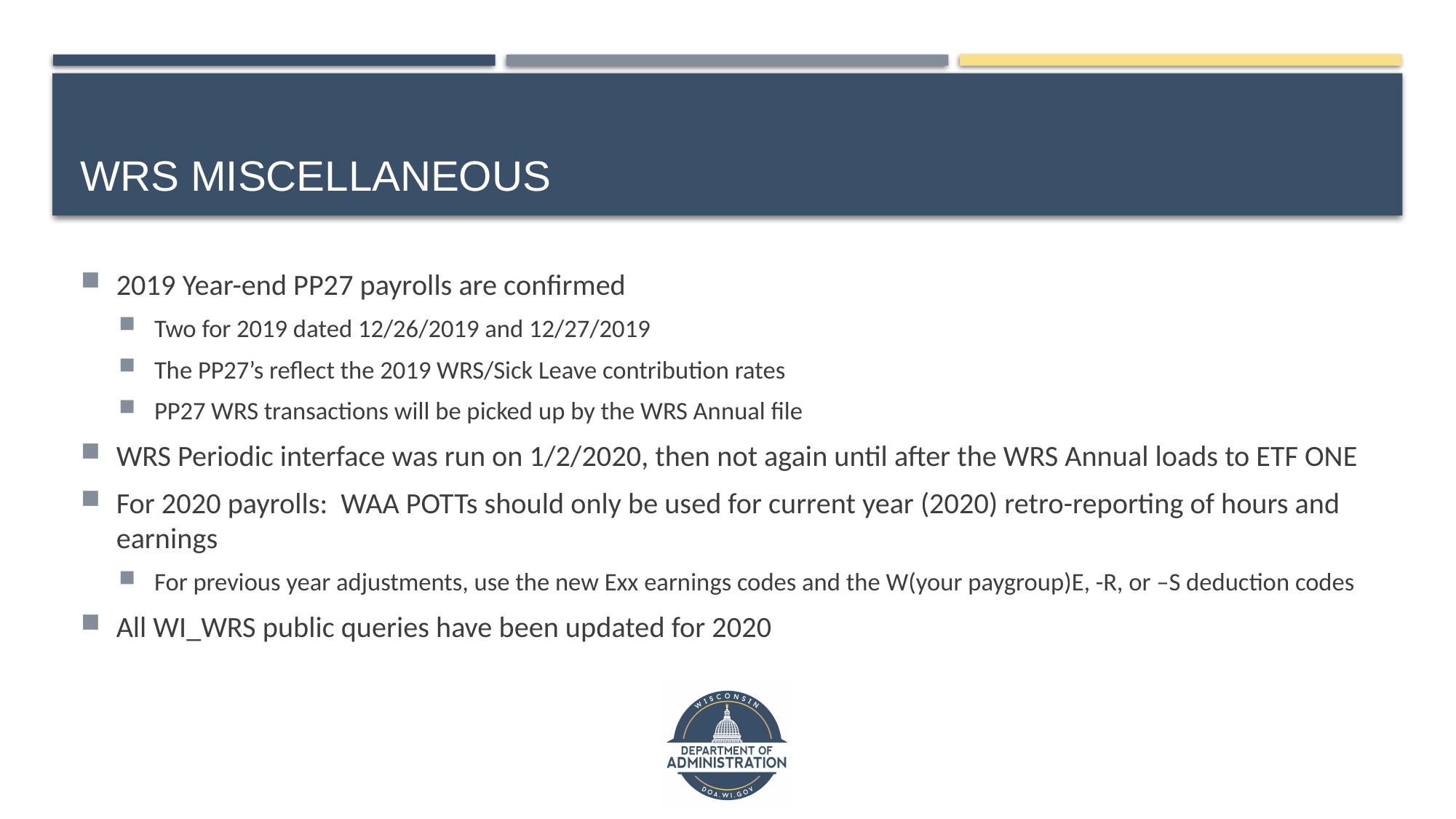

# WRS Miscellaneous
2019 Year-end PP27 payrolls are confirmed
Two for 2019 dated 12/26/2019 and 12/27/2019
The PP27’s reflect the 2019 WRS/Sick Leave contribution rates
PP27 WRS transactions will be picked up by the WRS Annual file
WRS Periodic interface was run on 1/2/2020, then not again until after the WRS Annual loads to ETF ONE
For 2020 payrolls:  WAA POTTs should only be used for current year (2020) retro-reporting of hours and earnings
For previous year adjustments, use the new Exx earnings codes and the W(your paygroup)E, -R, or –S deduction codes
All WI_WRS public queries have been updated for 2020